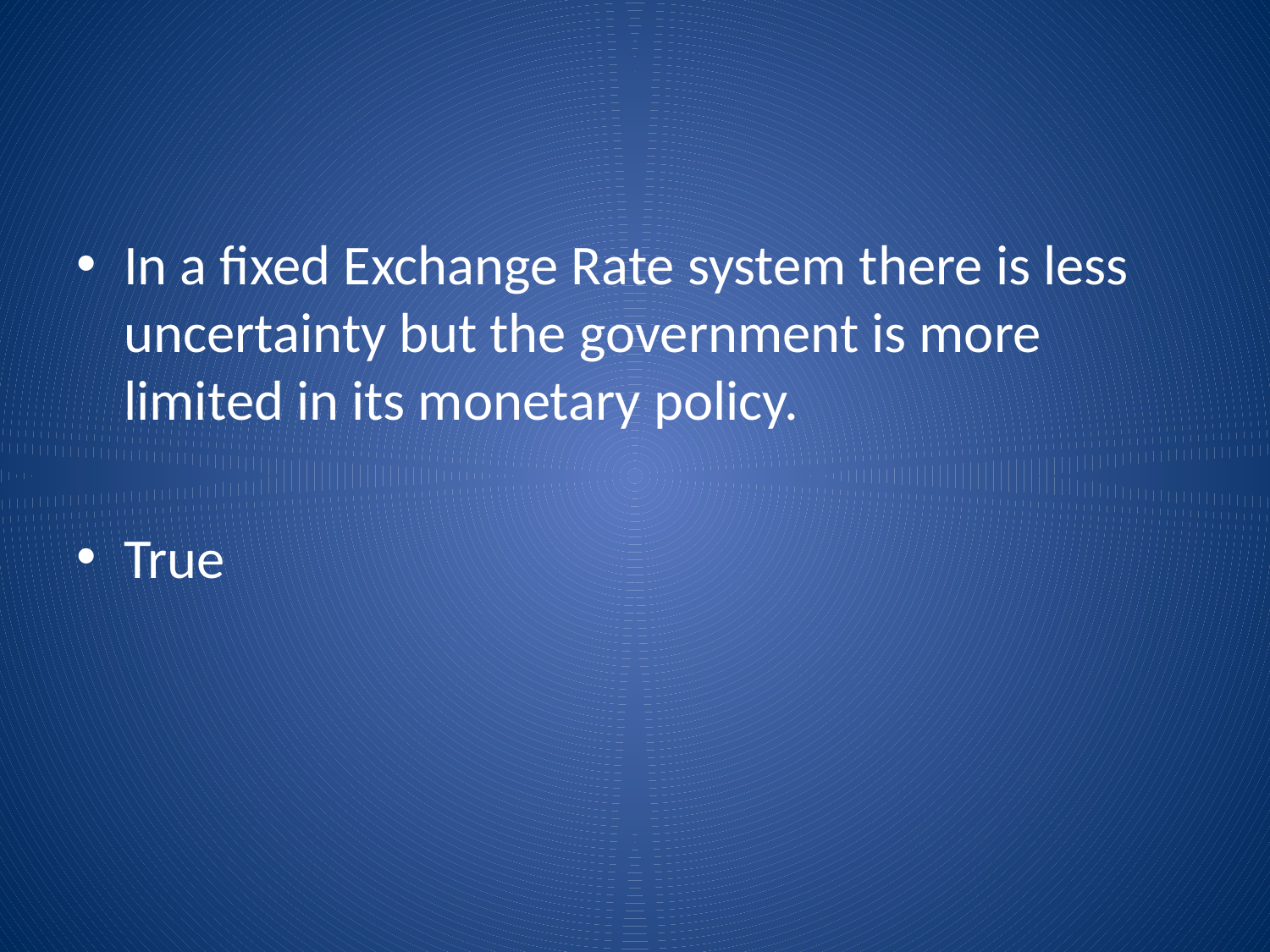

#
In a fixed Exchange Rate system there is less uncertainty but the government is more limited in its monetary policy.

True